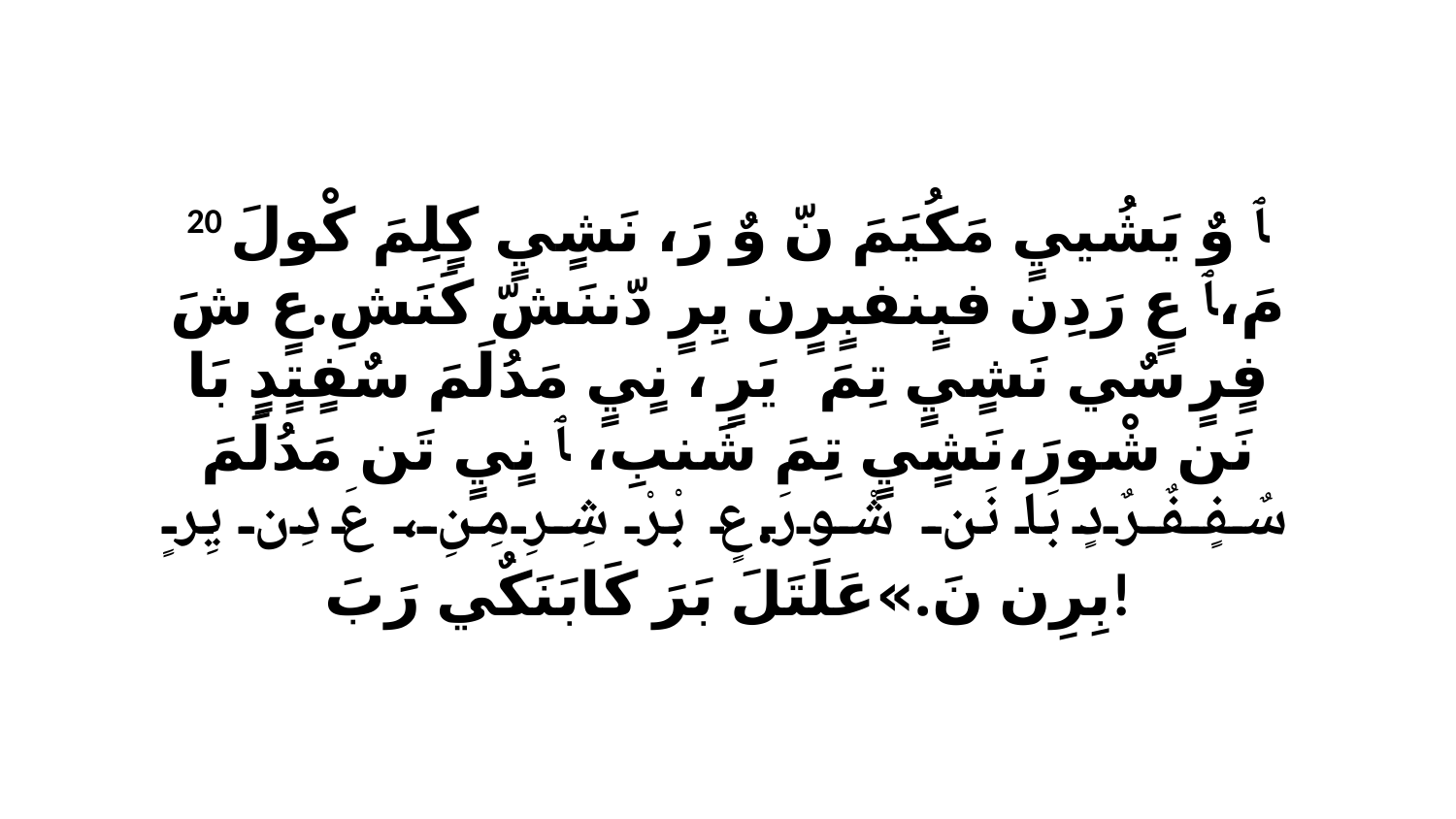

20 ﭑ وٌ يَشُييٍ مَكُيَمَ نّ وٌ رَ، نَشٍيٍ كٍلِمَ كْولَ مَ،ﭑ عٍ رَدِن فبٍنفبٍرٍن يِرٍ دّننَشّ كَنَشِ.عٍ شَ فٍرٍ سٌي نَشٍيٍ تِمَ يَرٍ، ﭑ نٍيٍ مَدُلَمَ سٌفٍتٍدٍ بَا نَن شْورَ،نَشٍيٍ تِمَ شَنبِ، ﭑ نٍيٍ تَن مَدُلَمَ سٌفٍفٌرٌدٍ بَا نَن شْورَ.عٍ بْرْ شِرِ مِنِ، عَ دِن يِرٍ بِرِن نَ.»عَلَتَلَ بَرَ كَابَنَكٌي رَبَ!